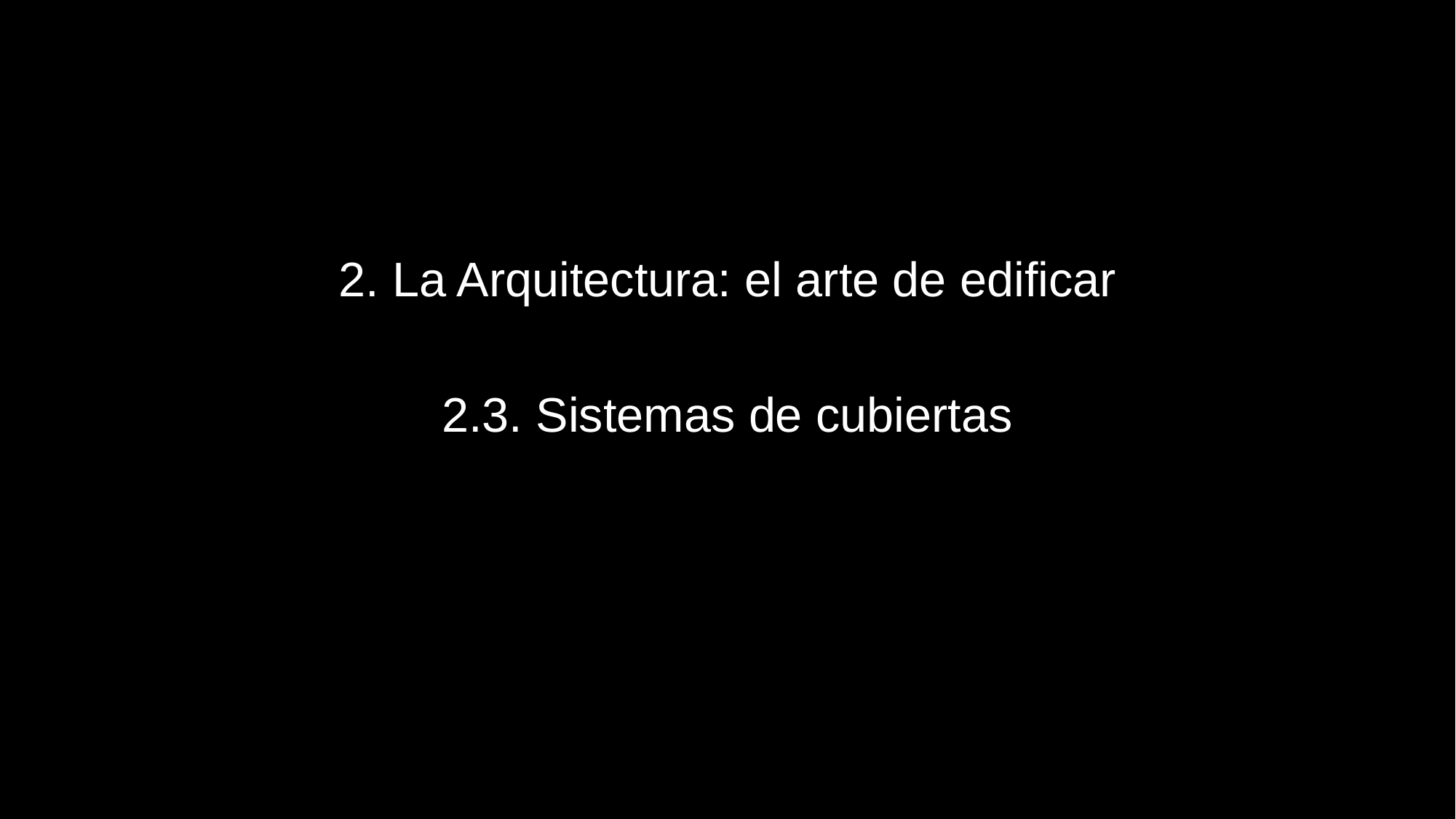

2. La Arquitectura: el arte de edificar

2.3. Sistemas de cubiertas